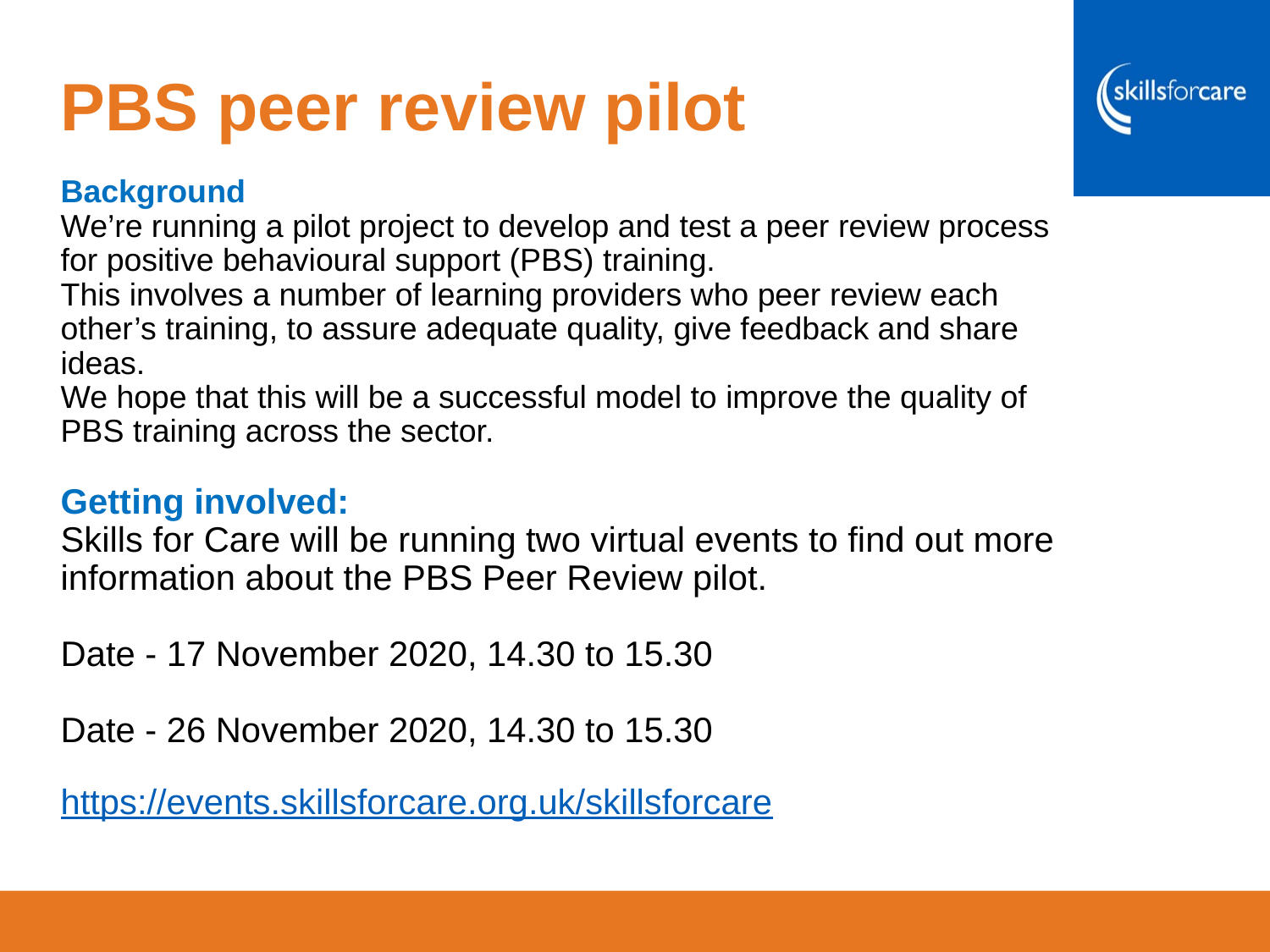

PBS peer review pilot

Background
We’re running a pilot project to develop and test a peer review process for positive behavioural support (PBS) training.
This involves a number of learning providers who peer review each other’s training, to assure adequate quality, give feedback and share ideas.
We hope that this will be a successful model to improve the quality of PBS training across the sector.

Getting involved:
Skills for Care will be running two virtual events to find out more information about the PBS Peer Review pilot.

Date - 17 November 2020, 14.30 to 15.30

Date - 26 November 2020, 14.30 to 15.30
t
https://events.skillsforcare.org.uk/skillsforcare